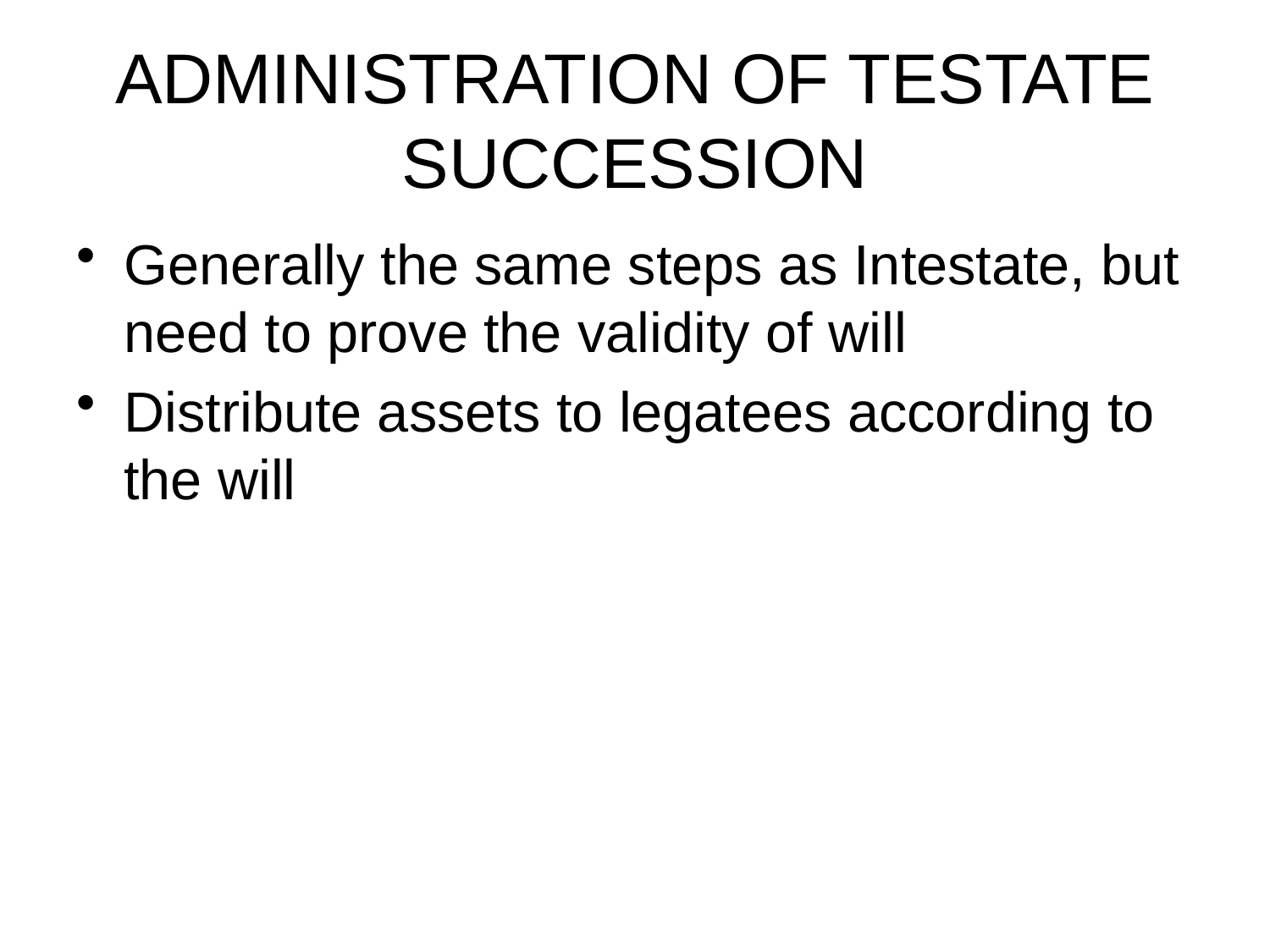

# ADMINISTRATION OF TESTATE SUCCESSION
Generally the same steps as Intestate, but need to prove the validity of will
Distribute assets to legatees according to the will